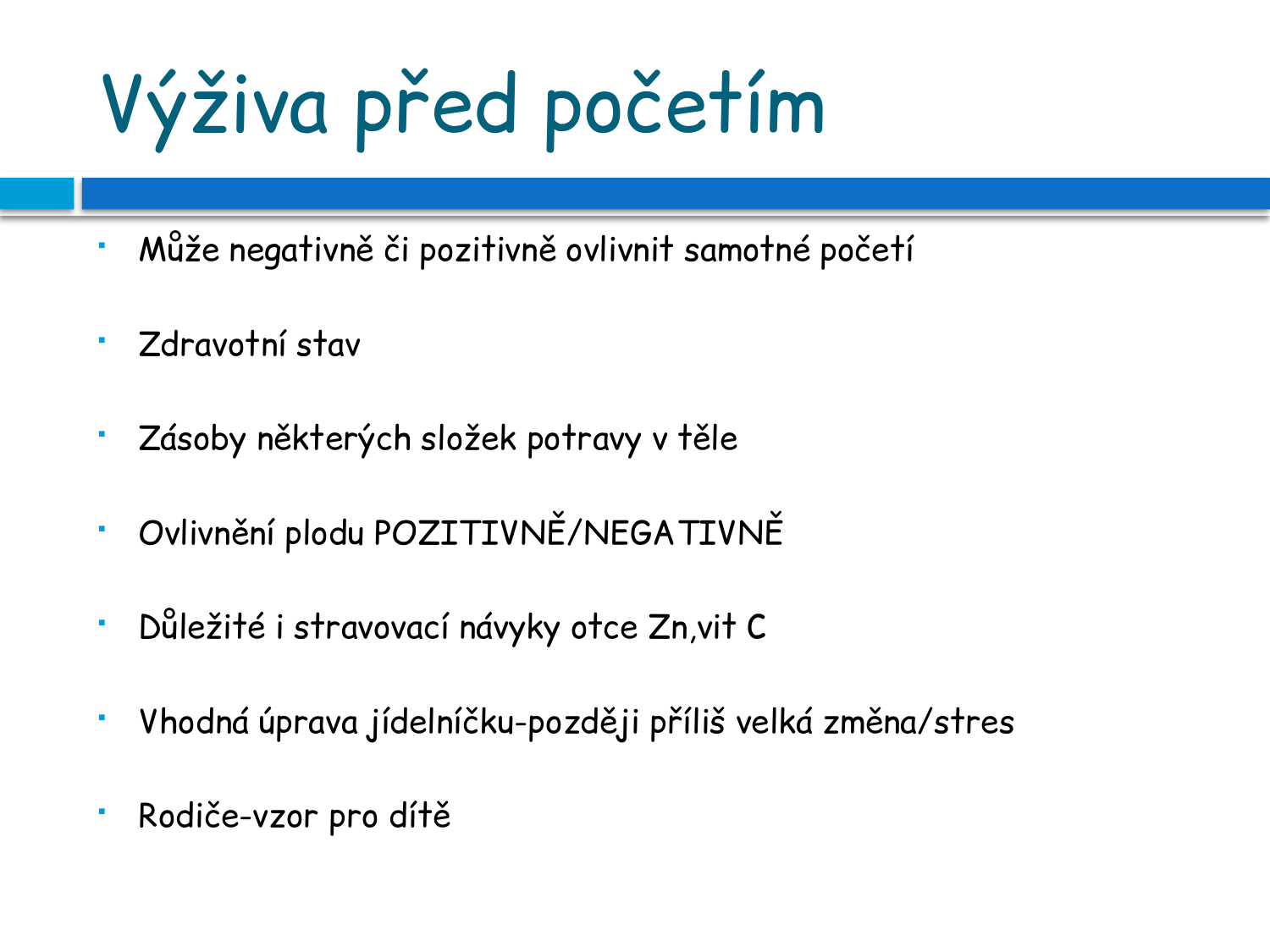

# Výživa před početím
Může negativně či pozitivně ovlivnit samotné početí

Zdravotní stav

Zásoby některých složek potravy v těle

Ovlivnění plodu POZITIVNĚ/NEGATIVNĚ

Důležité i stravovací návyky otce Zn,vit C

Vhodná úprava jídelníčku-později příliš velká změna/stres

Rodiče-vzor pro dítě